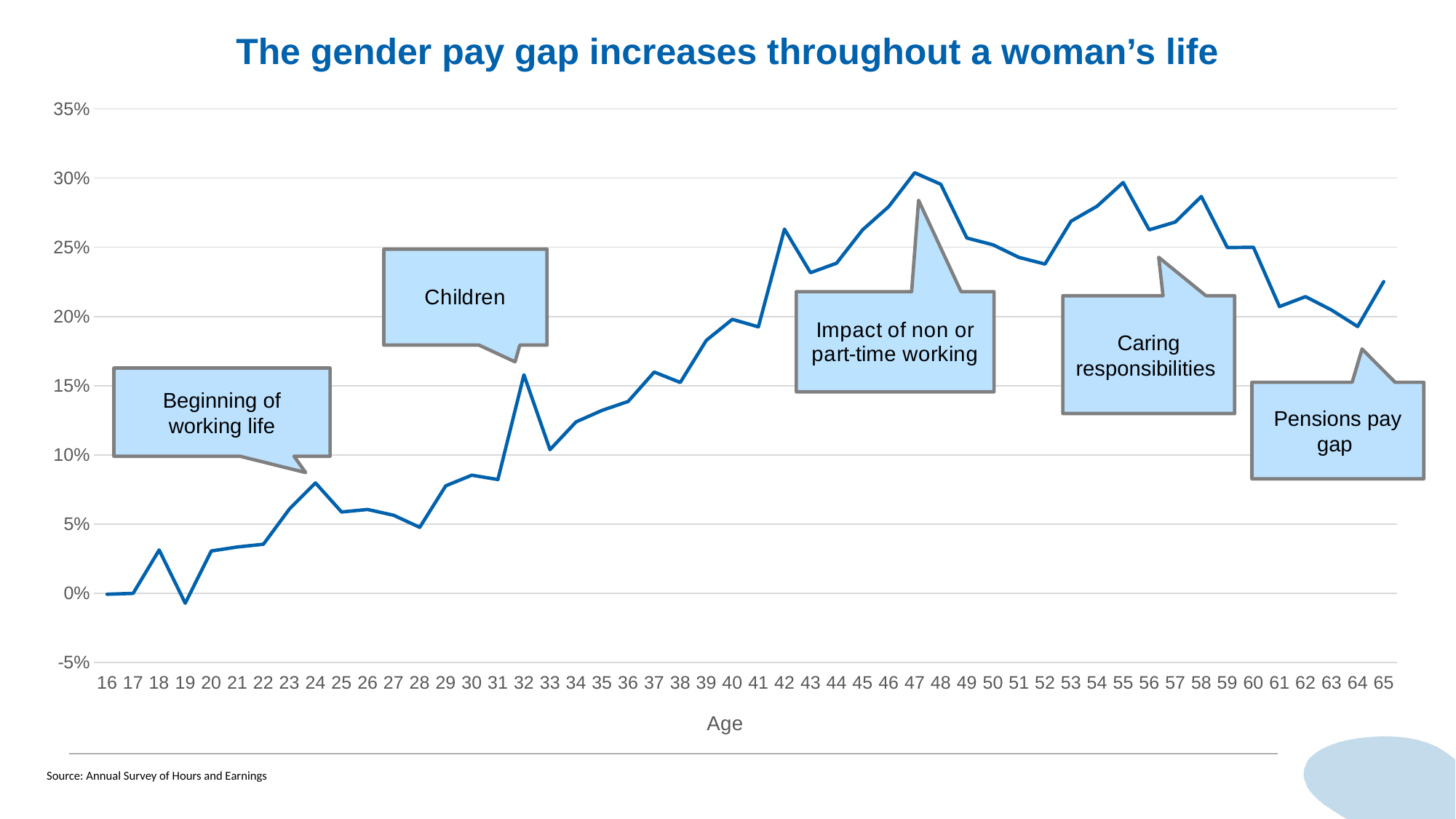

# The gender pay gap increases throughout a woman’s life

### Chart

| Category | GPG |
|---|---|
| 16 | -0.0006408317536154308 |
| 17 | 0.0 |
| 18 | 0.031329974254927645 |
| 19 | -0.007127341314700187 |
| 20 | 0.030590505169711475 |
| 21 | 0.033502302826242676 |
| 22 | 0.03549669342516043 |
| 23 | 0.06095688170762604 |
| 24 | 0.07977770840170405 |
| 25 | 0.058761094337733334 |
| 26 | 0.06059529516434868 |
| 27 | 0.05640937207192256 |
| 28 | 0.04770057678222656 |
| 29 | 0.07767794682429387 |
| 30 | 0.0853553315485795 |
| 31 | 0.08222363035323062 |
| 32 | 0.15791887820313313 |
| 33 | 0.1038125340939447 |
| 34 | 0.12388664446393435 |
| 35 | 0.13222356649130532 |
| 36 | 0.1386348019395449 |
| 37 | 0.1599023557176777 |
| 38 | 0.15237297502458194 |
| 39 | 0.1827859512228557 |
| 40 | 0.1979744230717291 |
| 41 | 0.19254141243646355 |
| 42 | 0.2631146405161495 |
| 43 | 0.2316460394174371 |
| 44 | 0.23851102030788102 |
| 45 | 0.2626688863617439 |
| 46 | 0.2793747618577215 |
| 47 | 0.3038636559411095 |
| 48 | 0.29553592853584015 |
| 49 | 0.2567152830629821 |
| 50 | 0.2518530131148775 |
| 51 | 0.2427104095209749 |
| 52 | 0.23789550603992865 |
| 53 | 0.26887809318488126 |
| 54 | 0.2797038109902958 |
| 55 | 0.2968068281739485 |
| 56 | 0.2626369787260524 |
| 57 | 0.2682583123536129 |
| 58 | 0.28673028902256387 |
| 59 | 0.24981143394815916 |
| 60 | 0.2500531389161028 |
| 61 | 0.20719891730379106 |
| 62 | 0.21436415085608482 |
| 63 | 0.20466305570756713 |
| 64 | 0.1927724758579708 |
| 65 | 0.22522503111156664 |
Caring responsibilities
Beginning of working life
Pensions pay gap
Source: Annual Survey of Hours and Earnings